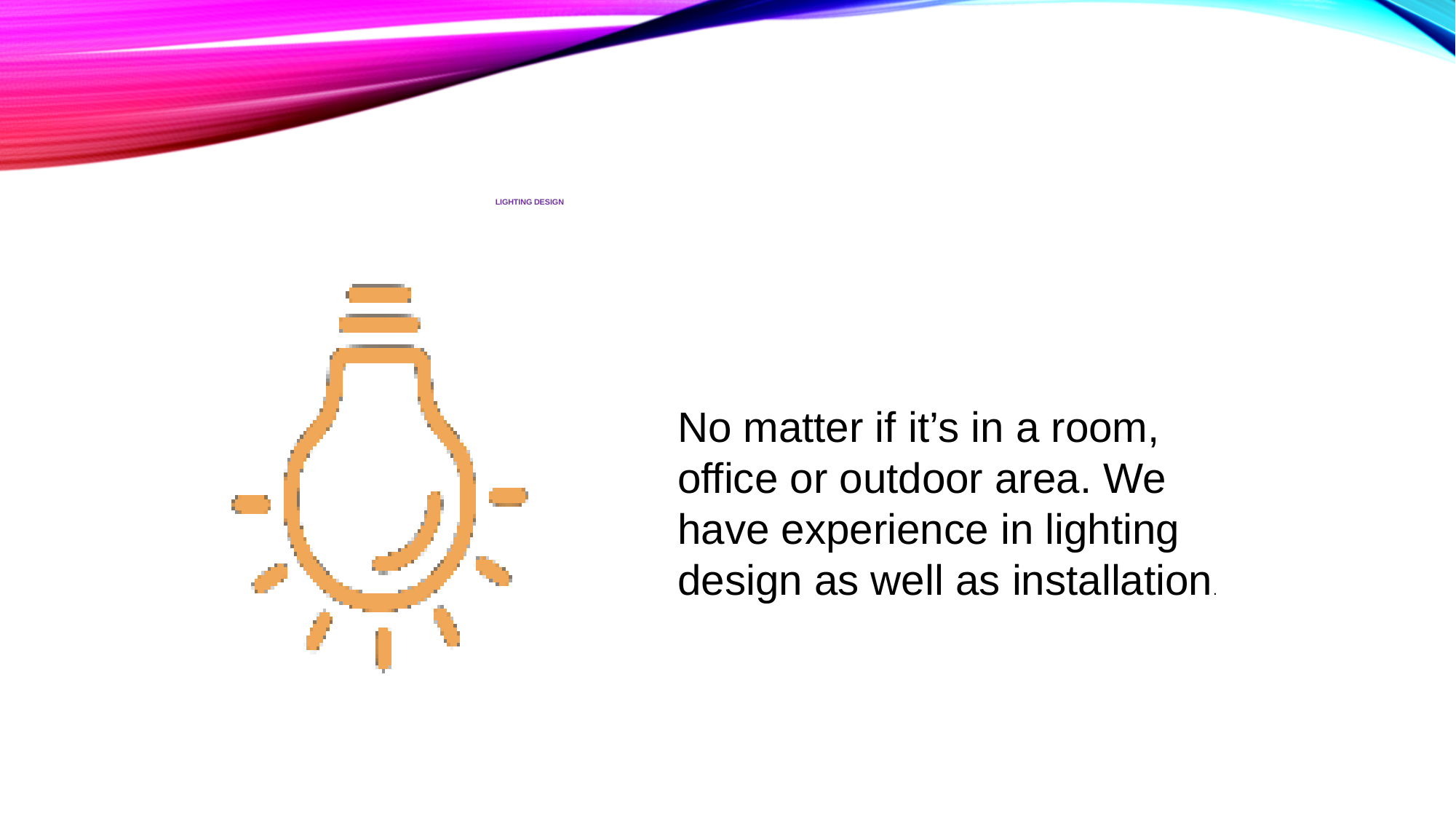

# Lighting DESIGN

No matter if it’s in a room, office or outdoor area. We have experience in lighting design as well as installation.